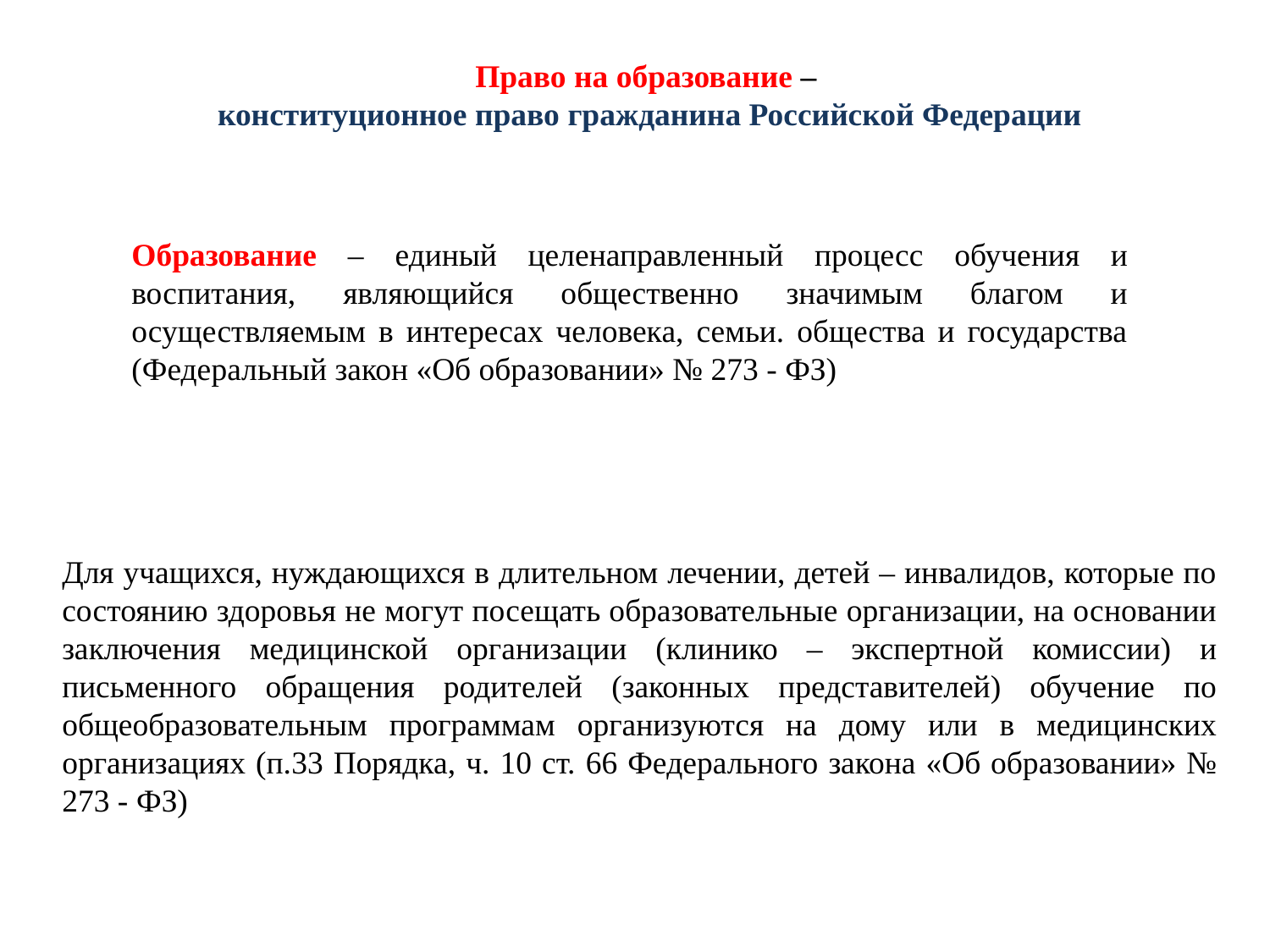

Право на образование –
конституционное право гражданина Российской Федерации
Образование – единый целенаправленный процесс обучения и воспитания, являющийся общественно значимым благом и осуществляемым в интересах человека, семьи. общества и государства (Федеральный закон «Об образовании» № 273 - ФЗ)
Для учащихся, нуждающихся в длительном лечении, детей – инвалидов, которые по состоянию здоровья не могут посещать образовательные организации, на основании заключения медицинской организации (клинико – экспертной комиссии) и письменного обращения родителей (законных представителей) обучение по общеобразовательным программам организуются на дому или в медицинских организациях (п.33 Порядка, ч. 10 ст. 66 Федерального закона «Об образовании» № 273 - ФЗ)